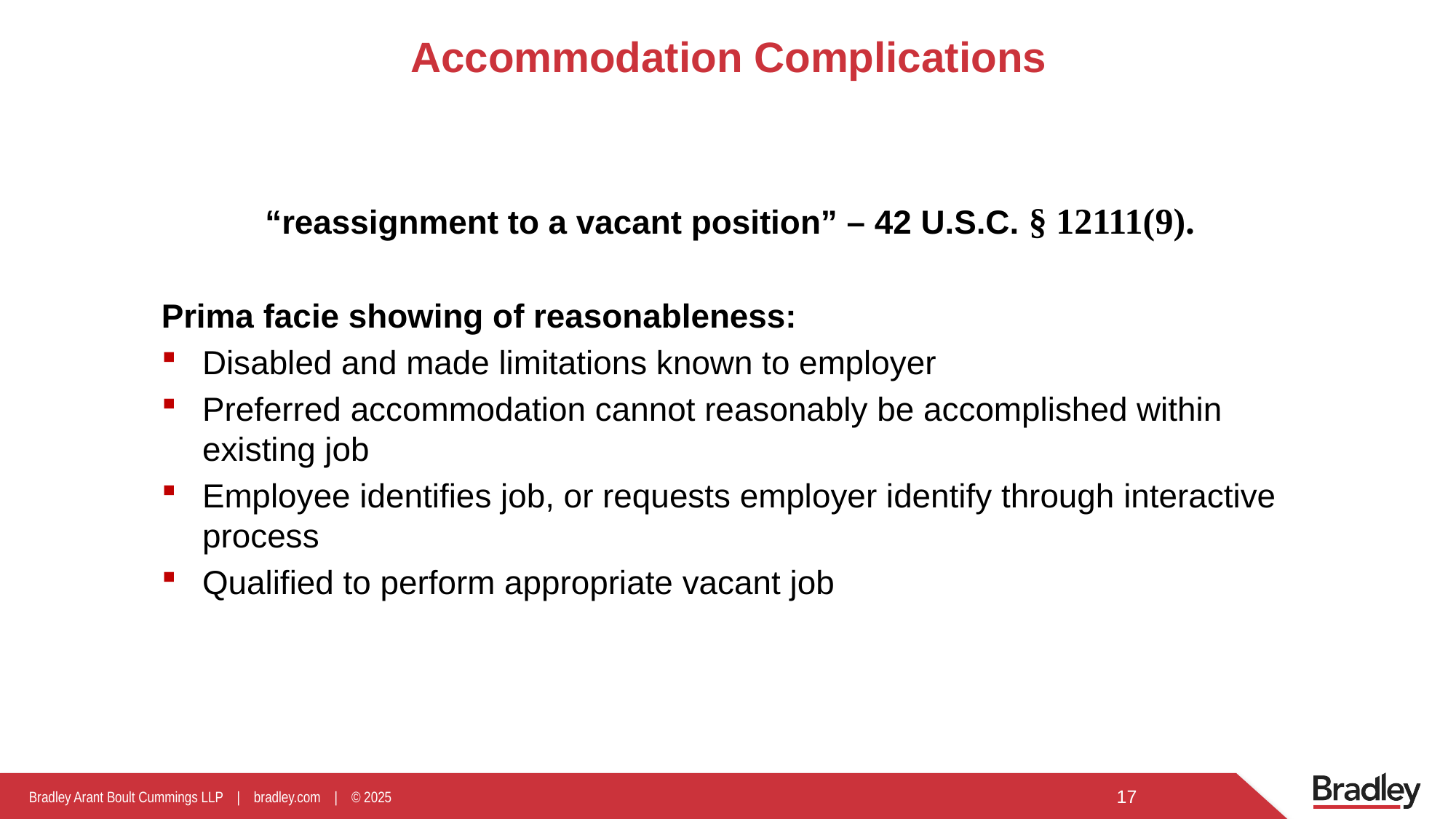

# Accommodation Complications
“reassignment to a vacant position” – 42 U.S.C. § 12111(9).

Prima facie showing of reasonableness:
Disabled and made limitations known to employer
Preferred accommodation cannot reasonably be accomplished within existing job
Employee identifies job, or requests employer identify through interactive process
Qualified to perform appropriate vacant job

17